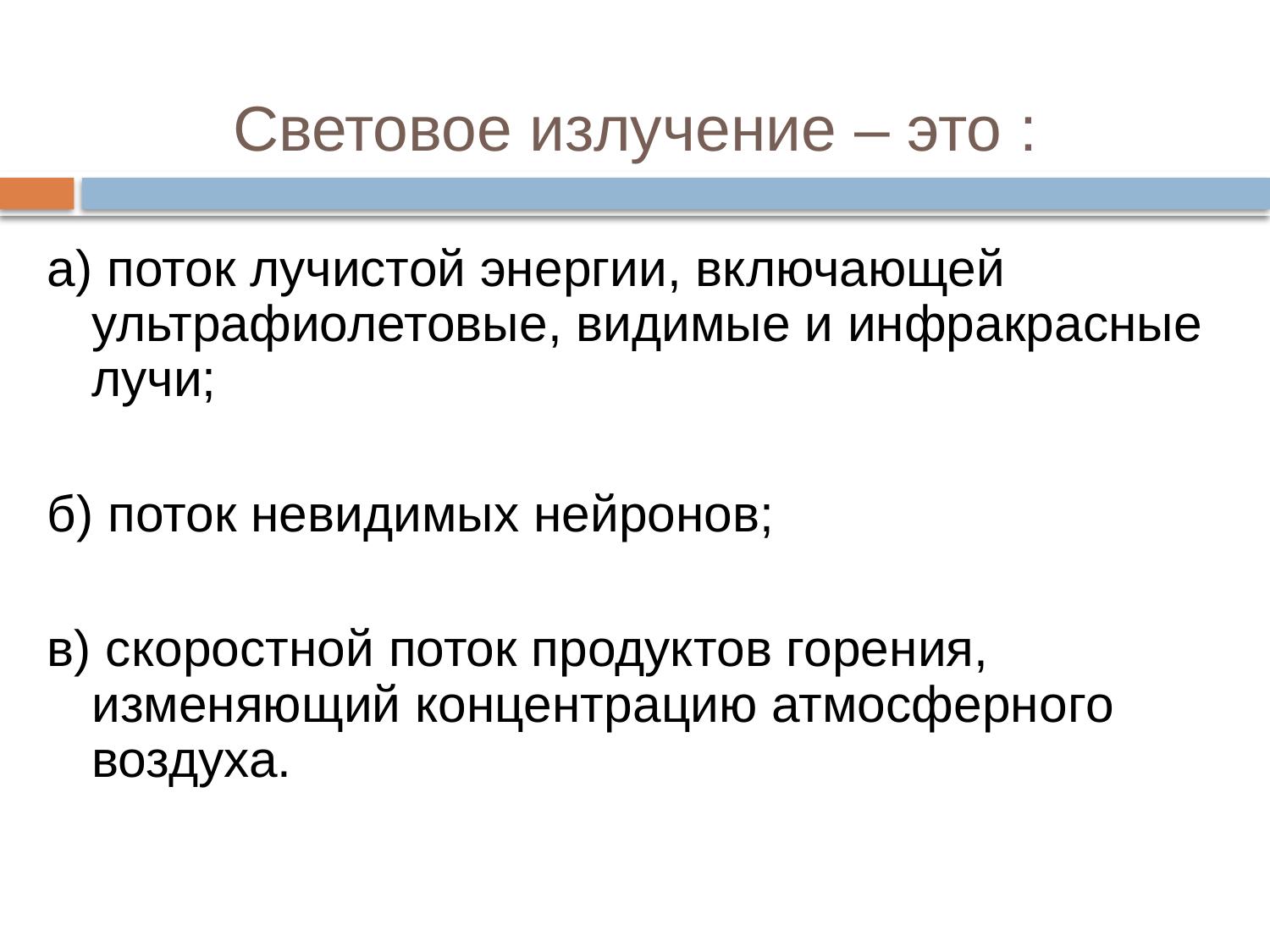

# Световое излучение – это :
а) поток лучистой энергии, включающей ультрафиолетовые, видимые и инфракрасные лучи;

б) поток невидимых нейронов;

в) скоростной поток продуктов горения, изменяющий концентрацию атмосферного воздуха.